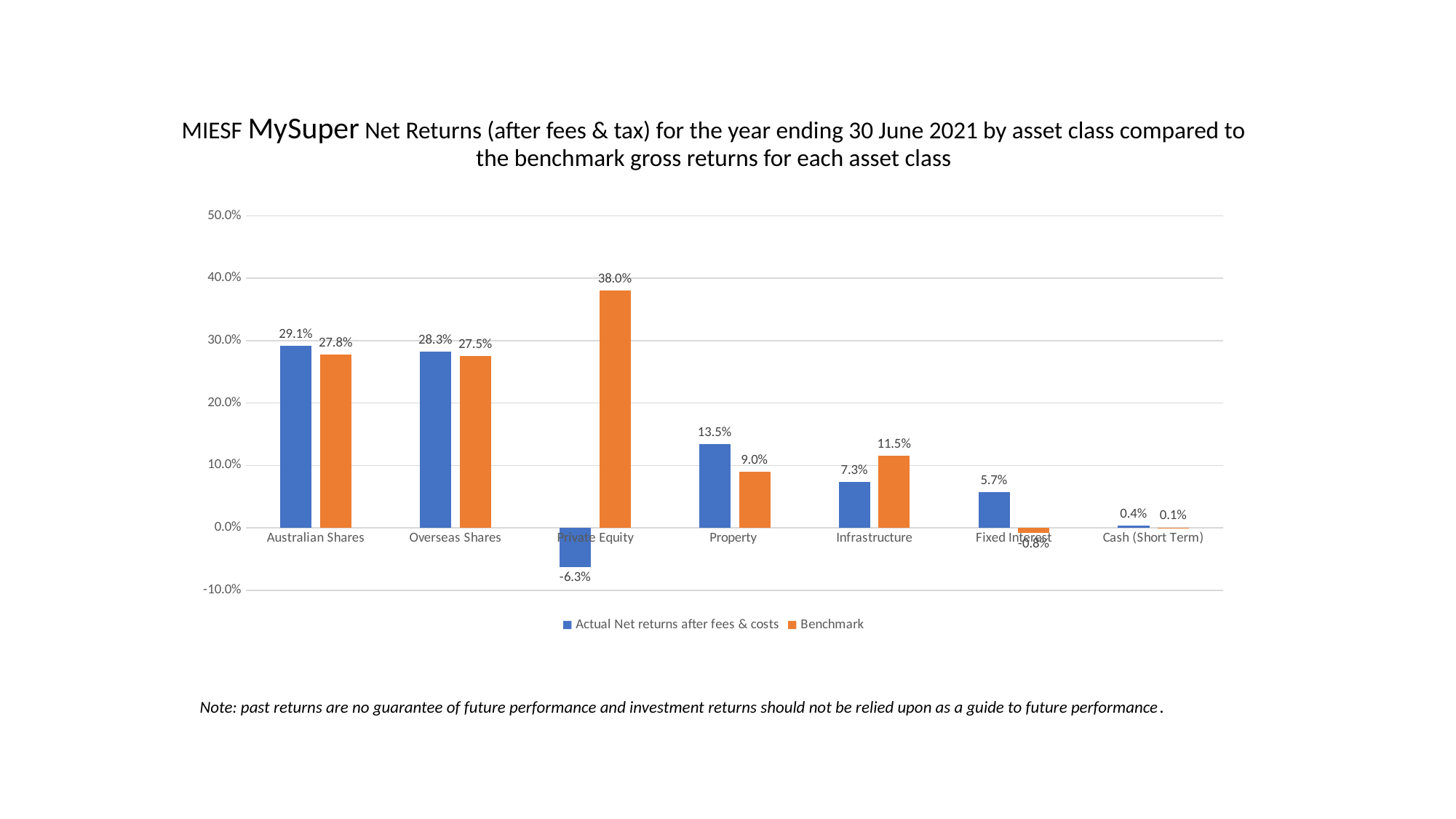

# MIESF MySuper Net Returns (after fees & tax) for the year ending 30 June 2021 by asset class compared to the benchmark gross returns for each asset class

### Chart

| Category | Actual Net returns after fees & costs | Benchmark |
|---|---|---|
| Australian Shares | 0.29119199999999995 | 0.278 |
| Overseas Shares | 0.28262000000000004 | 0.275 |
| Private Equity | -0.0626 | 0.38 |
| Property  | 0.13449999999999998 | 0.09 |
| Infrastructure | 0.07321 | 0.115 |
| Fixed Interest | 0.0568 | -0.0084 |
| Cash (Short Term) | 0.00355 | 0.0006 |
Note: past returns are no guarantee of future performance and investment returns should not be relied upon as a guide to future performance.